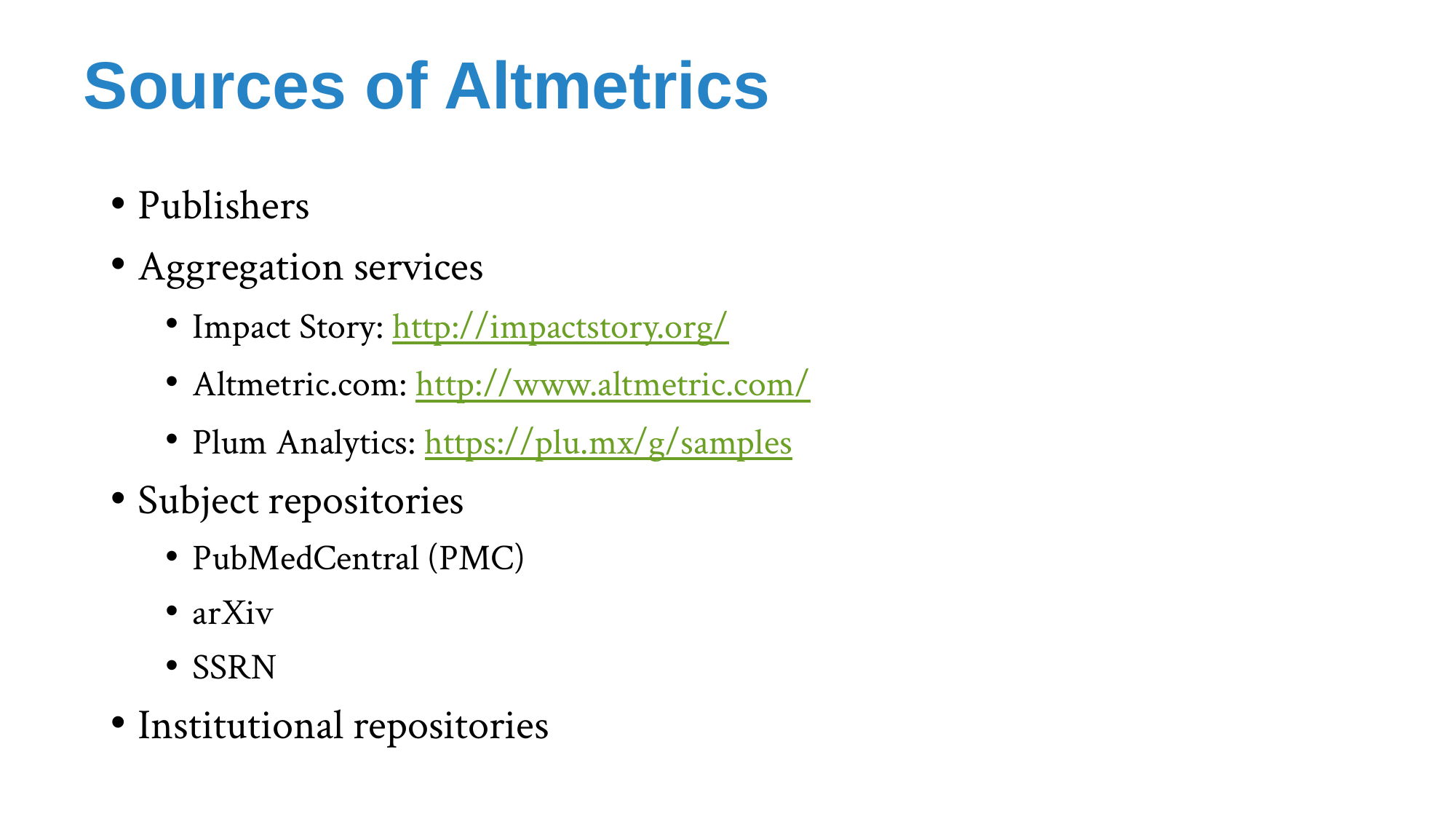

# Sources of Altmetrics
Publishers
Aggregation services
Impact Story: http://impactstory.org/
Altmetric.com: http://www.altmetric.com/
Plum Analytics: https://plu.mx/g/samples
Subject repositories
PubMedCentral (PMC)
arXiv
SSRN
Institutional repositories